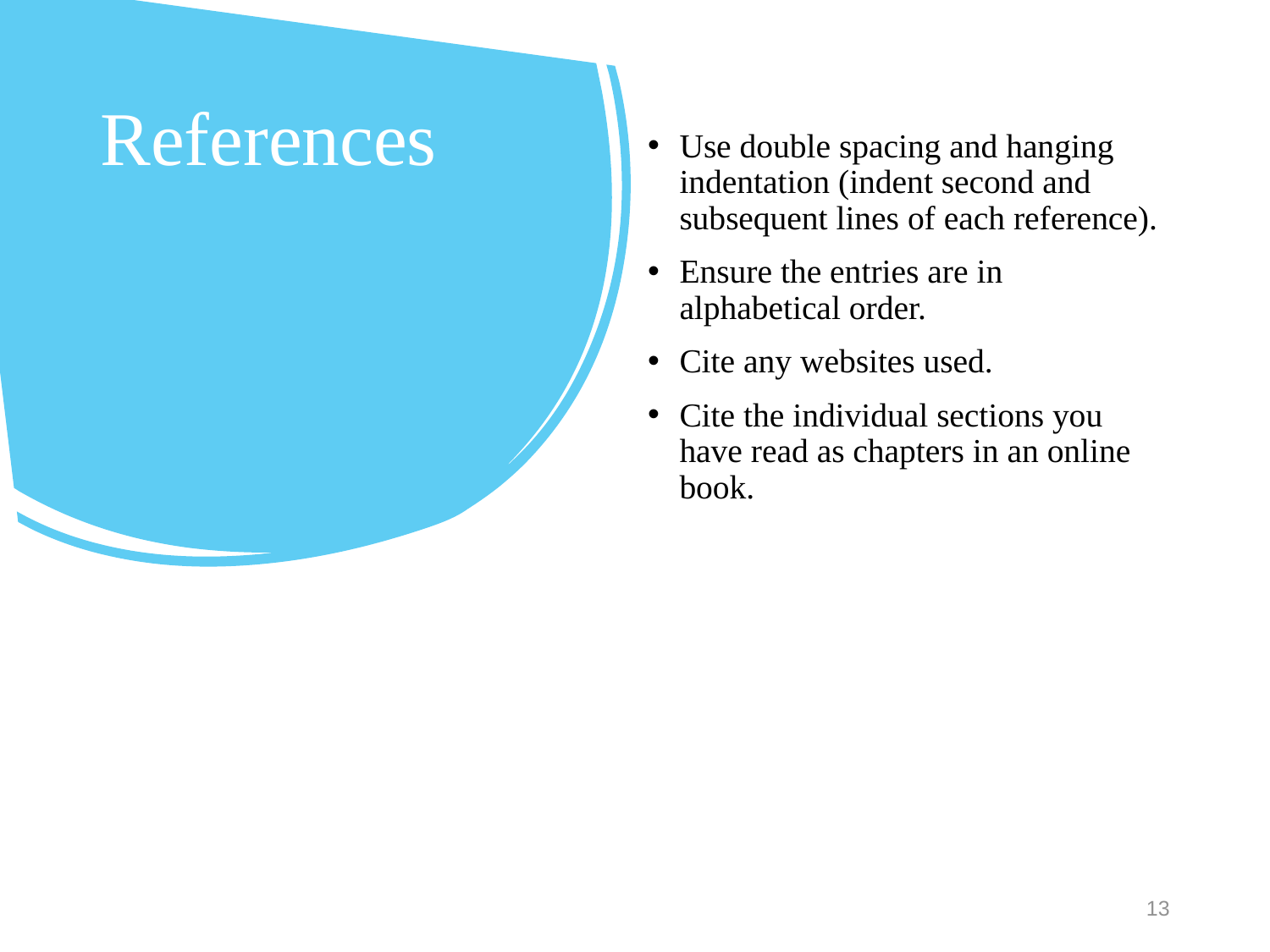

# References
Use double spacing and hanging indentation (indent second and subsequent lines of each reference).
Ensure the entries are in alphabetical order.
Cite any websites used.
Cite the individual sections you have read as chapters in an online book.
13